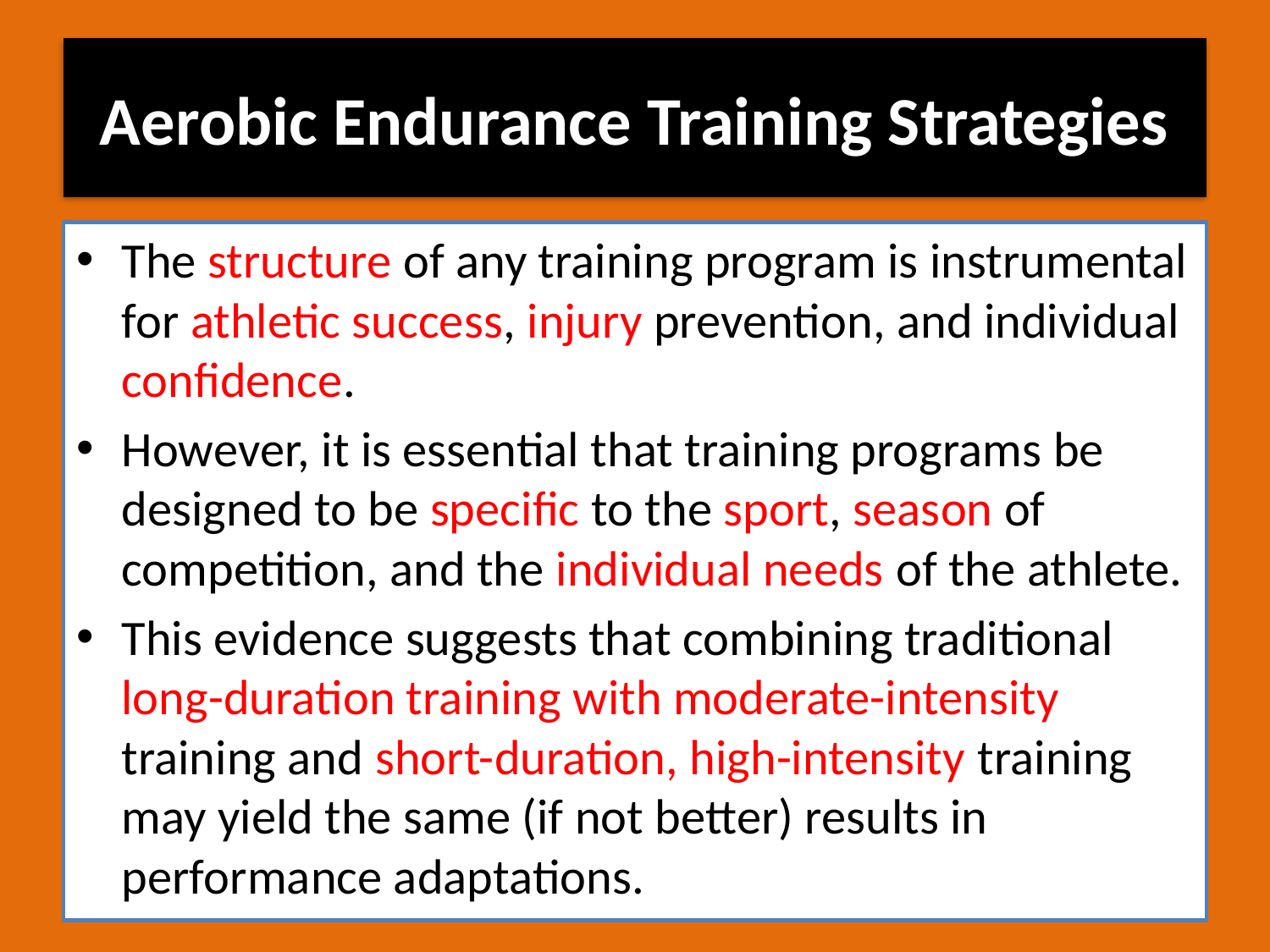

# Aerobic Endurance Training Strategies
The structure of any training program is instrumental for athletic success, injury prevention, and individual confidence.
However, it is essential that training programs be designed to be specific to the sport, season of competition, and the individual needs of the athlete.
This evidence suggests that combining traditional long-duration training with moderate-intensity training and short-duration, high-intensity training may yield the same (if not better) results in performance adaptations.